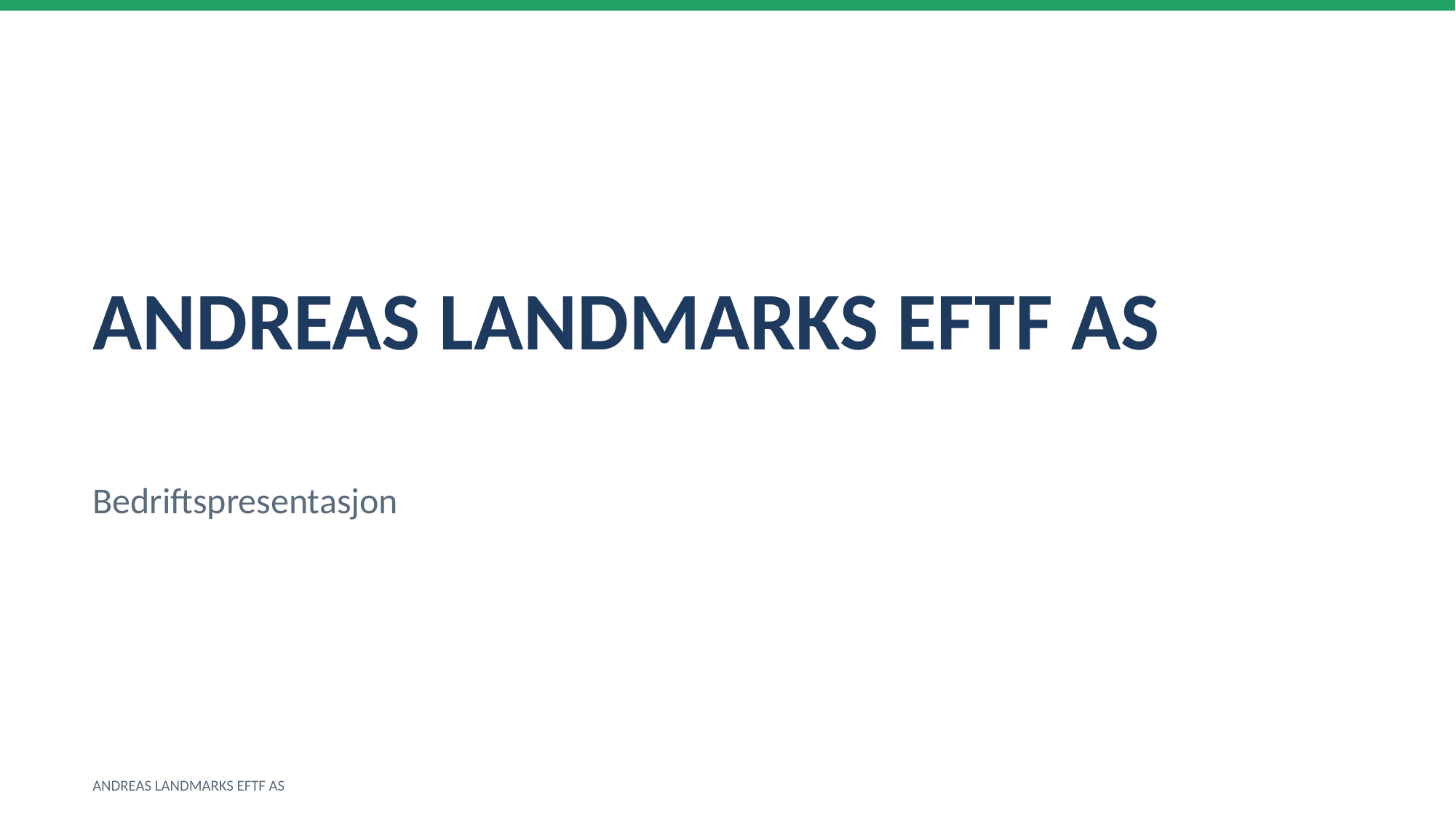

ANDREAS LANDMARKS EFTF AS
Bedriftspresentasjon
ANDREAS LANDMARKS EFTF AS